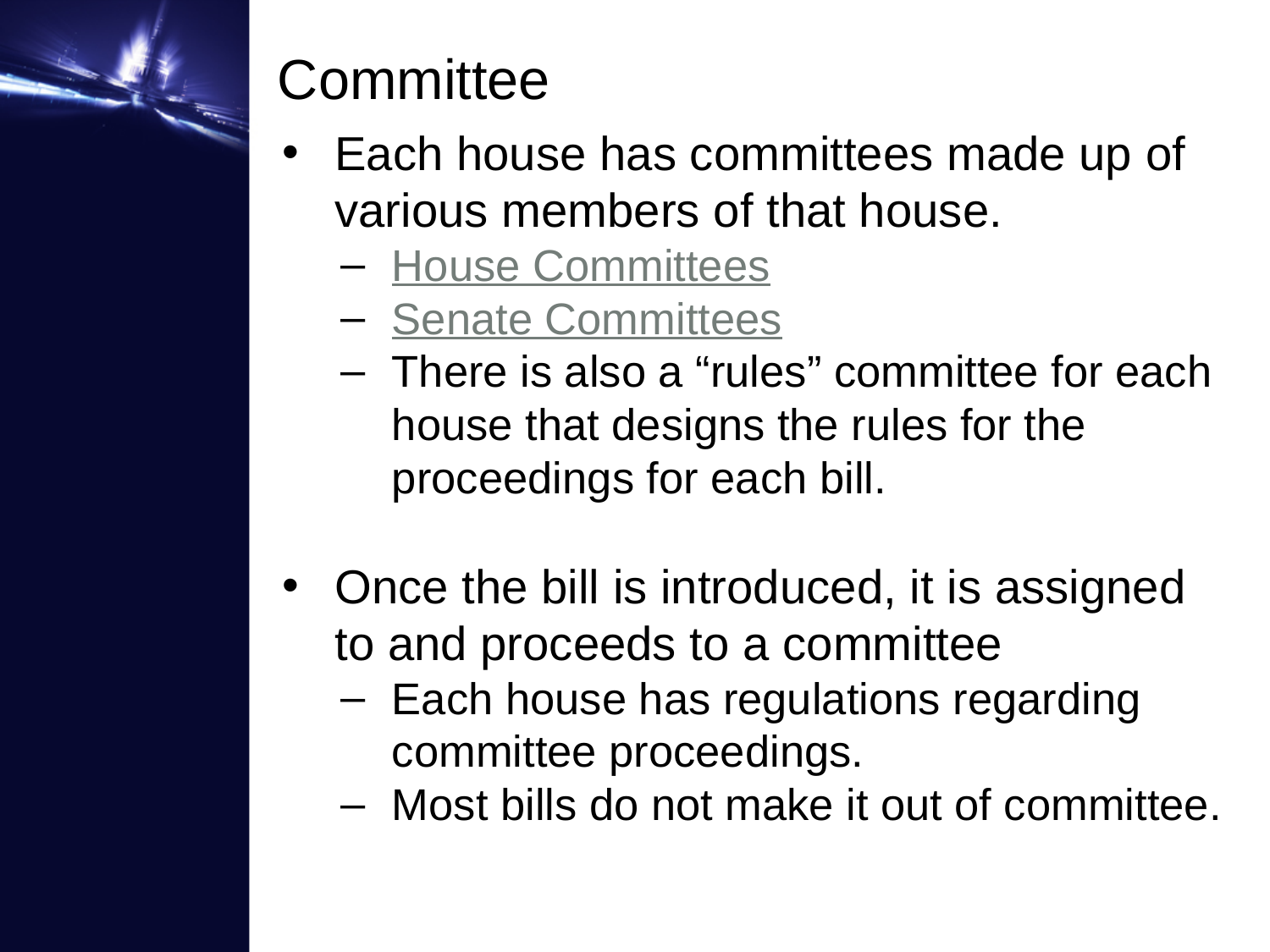

# Committee
Each house has committees made up of various members of that house.
House Committees
Senate Committees
There is also a “rules” committee for each house that designs the rules for the proceedings for each bill.

Once the bill is introduced, it is assigned to and proceeds to a committee
Each house has regulations regarding committee proceedings.
Most bills do not make it out of committee.